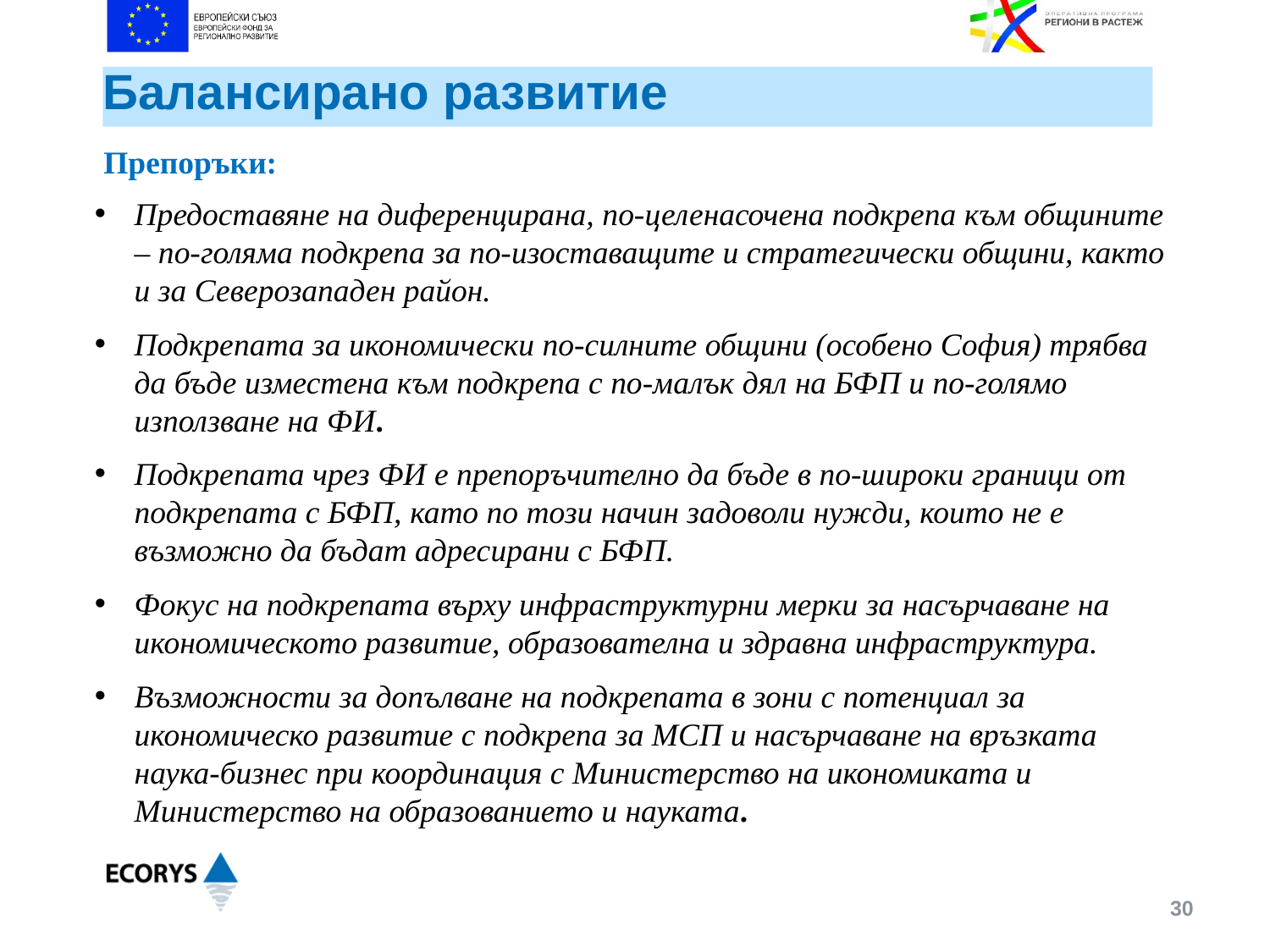

# Балансирано развитие
Препоръки:
Предоставяне на диференцирана, по-целенасочена подкрепа към общините – по-голяма подкрепа за по-изоставащите и стратегически общини, както и за Северозападен район.
Подкрепата за икономически по-силните общини (особено София) трябва да бъде изместена към подкрепа с по-малък дял на БФП и по-голямо използване на ФИ.
Подкрепата чрез ФИ е препоръчително да бъде в по-широки граници от подкрепата с БФП, като по този начин задоволи нужди, които не е възможно да бъдат адресирани с БФП.
Фокус на подкрепата върху инфраструктурни мерки за насърчаване на икономическото развитие, образователна и здравна инфраструктура.
Възможности за допълване на подкрепата в зони с потенциал за икономическо развитие с подкрепа за МСП и насърчаване на връзката наука-бизнес при координация с Министерство на икономиката и Министерство на образованието и науката.
30